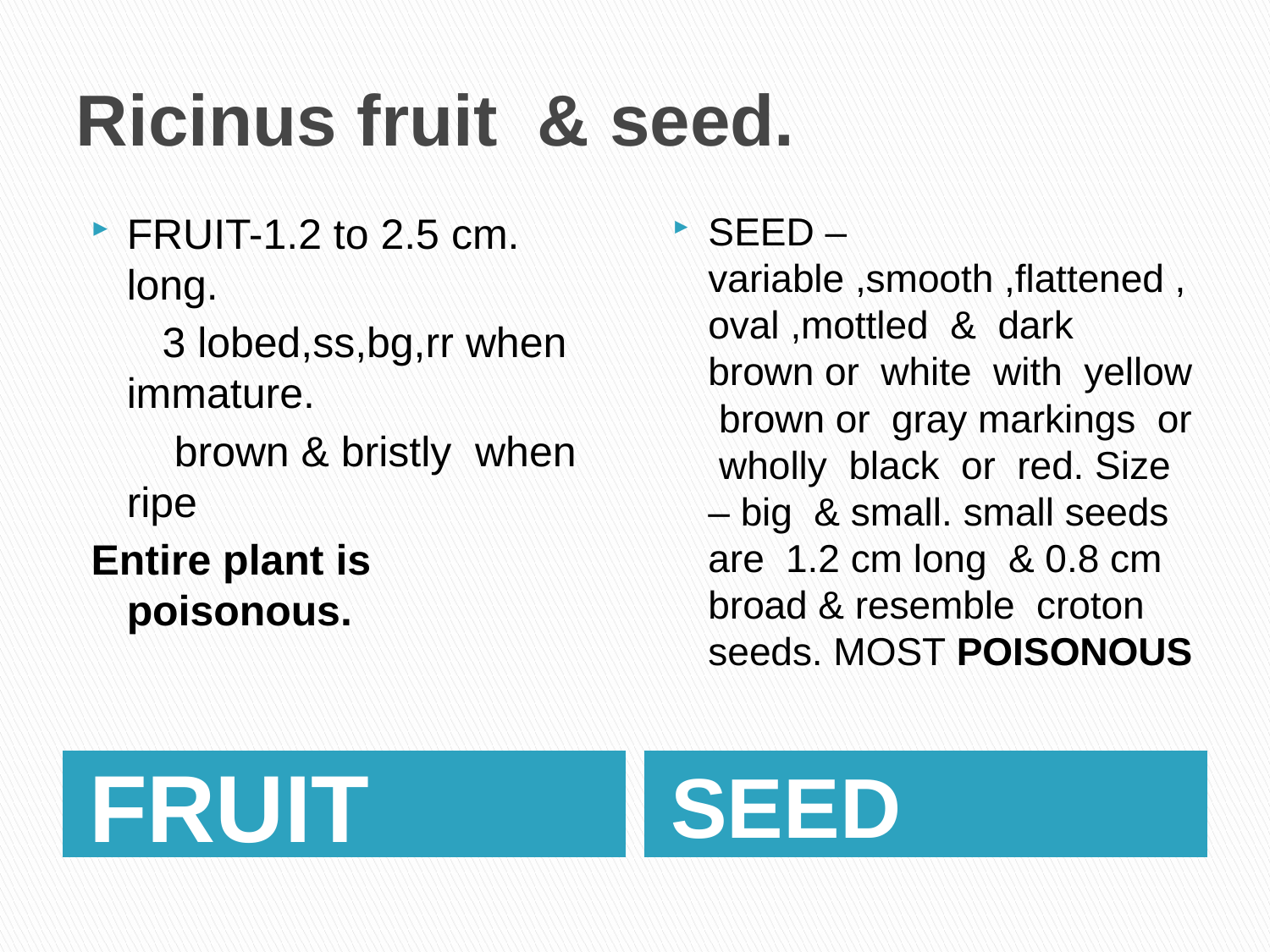

# Ricinus fruit  & seed.
FRUIT-1.2 to 2.5 cm. long.
      3 lobed,ss,bg,rr when  immature.
       brown & bristly  when  ripe
Entire plant is  poisonous.

SEED – variable ,smooth ,flattened ,oval ,mottled  &  dark  brown or  white  with  yellow  brown or  gray markings  or  wholly  black  or  red. Size – big  & small. small seeds  are  1.2 cm long  & 0.8 cm broad & resemble  croton seeds. MOST POISONOUS
FRUIT
SEED